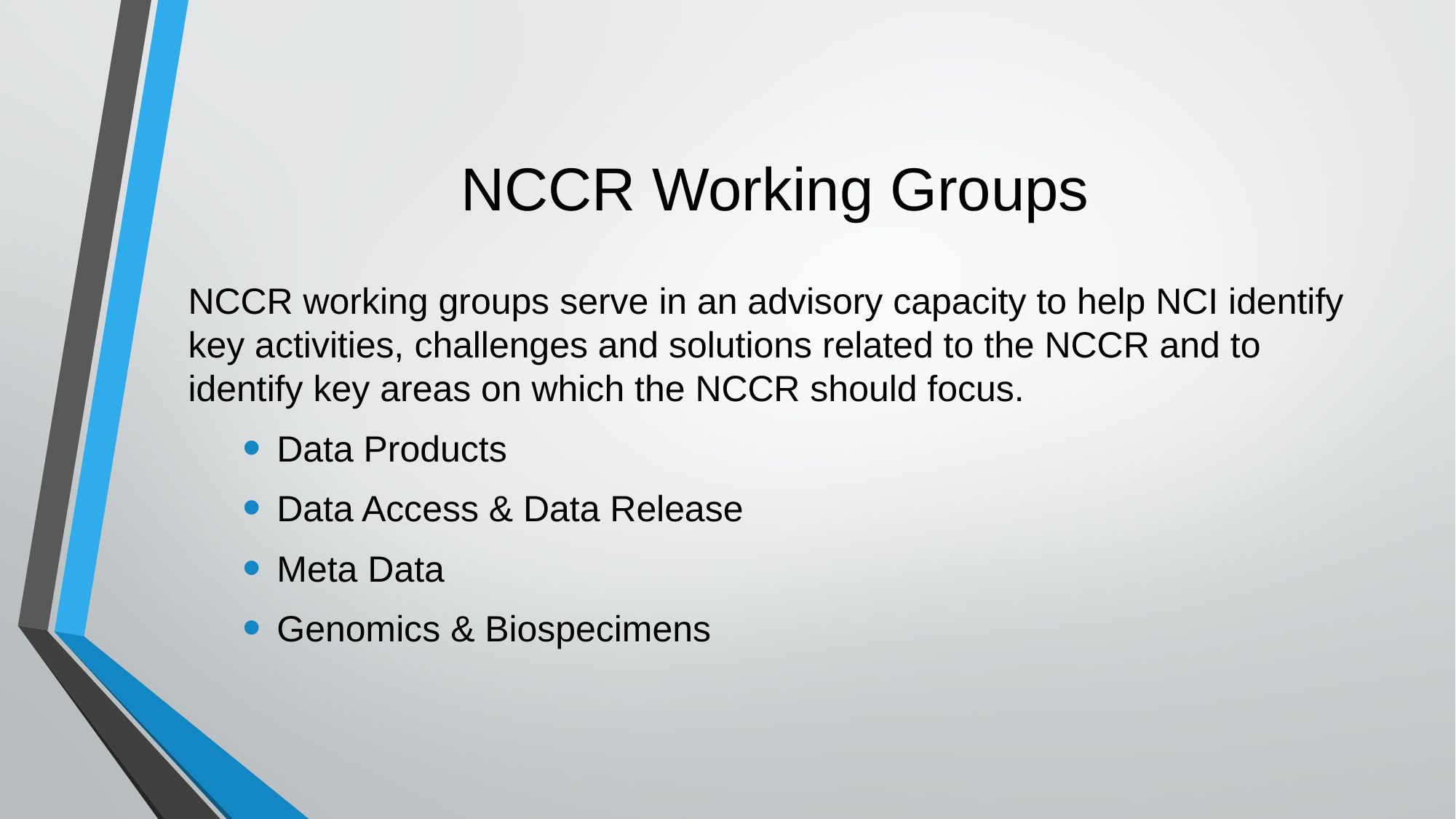

# NCCR Working Groups
NCCR working groups serve in an advisory capacity to help NCI identify key activities, challenges and solutions related to the NCCR and to identify key areas on which the NCCR should focus.
Data Products
Data Access & Data Release
Meta Data
Genomics & Biospecimens